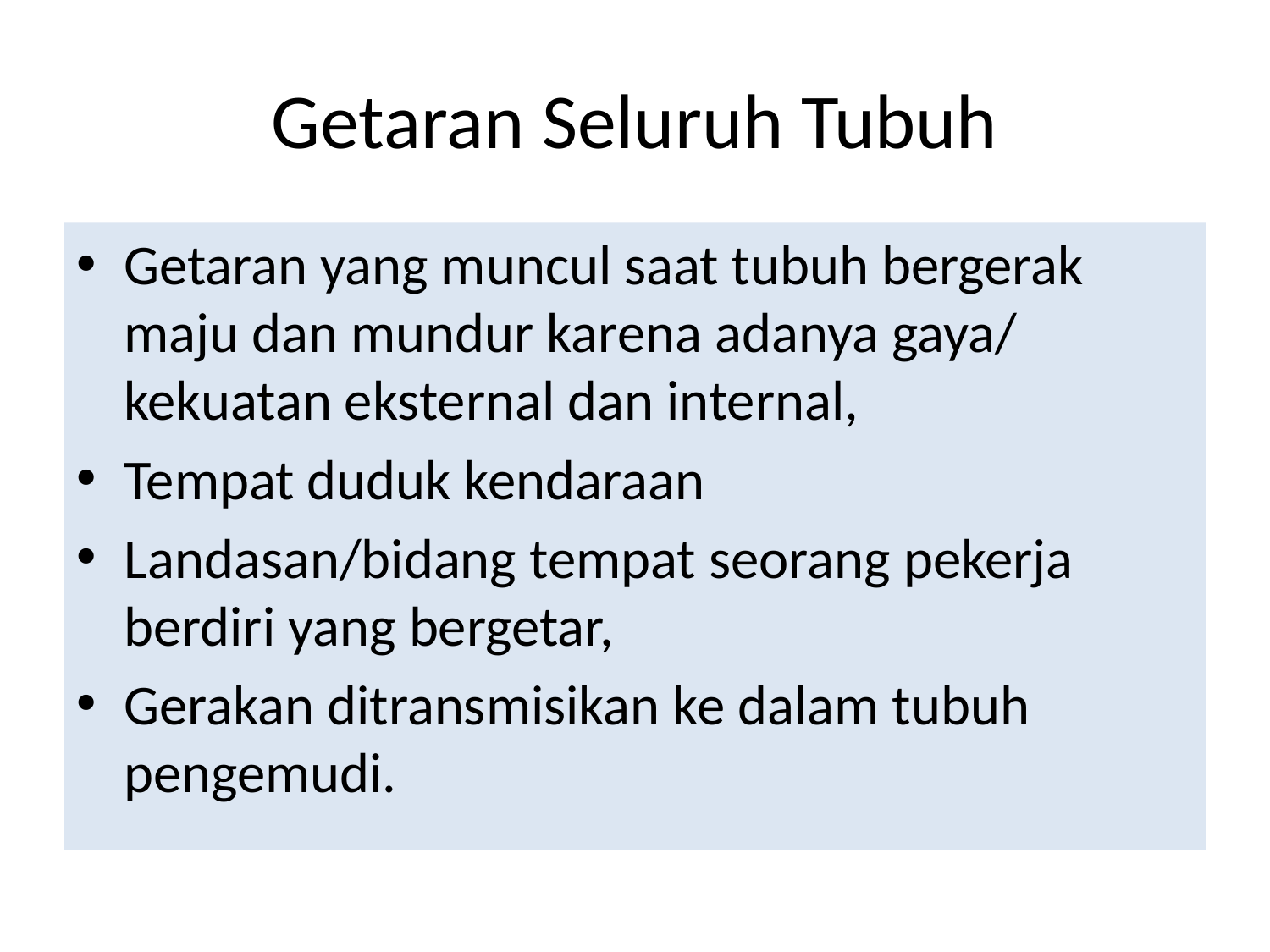

# Getaran Seluruh Tubuh
Getaran yang muncul saat tubuh bergerak maju dan mundur karena adanya gaya/ kekuatan eksternal dan internal,
Tempat duduk kendaraan
Landasan/bidang tempat seorang pekerja berdiri yang bergetar,
Gerakan ditransmisikan ke dalam tubuh pengemudi.